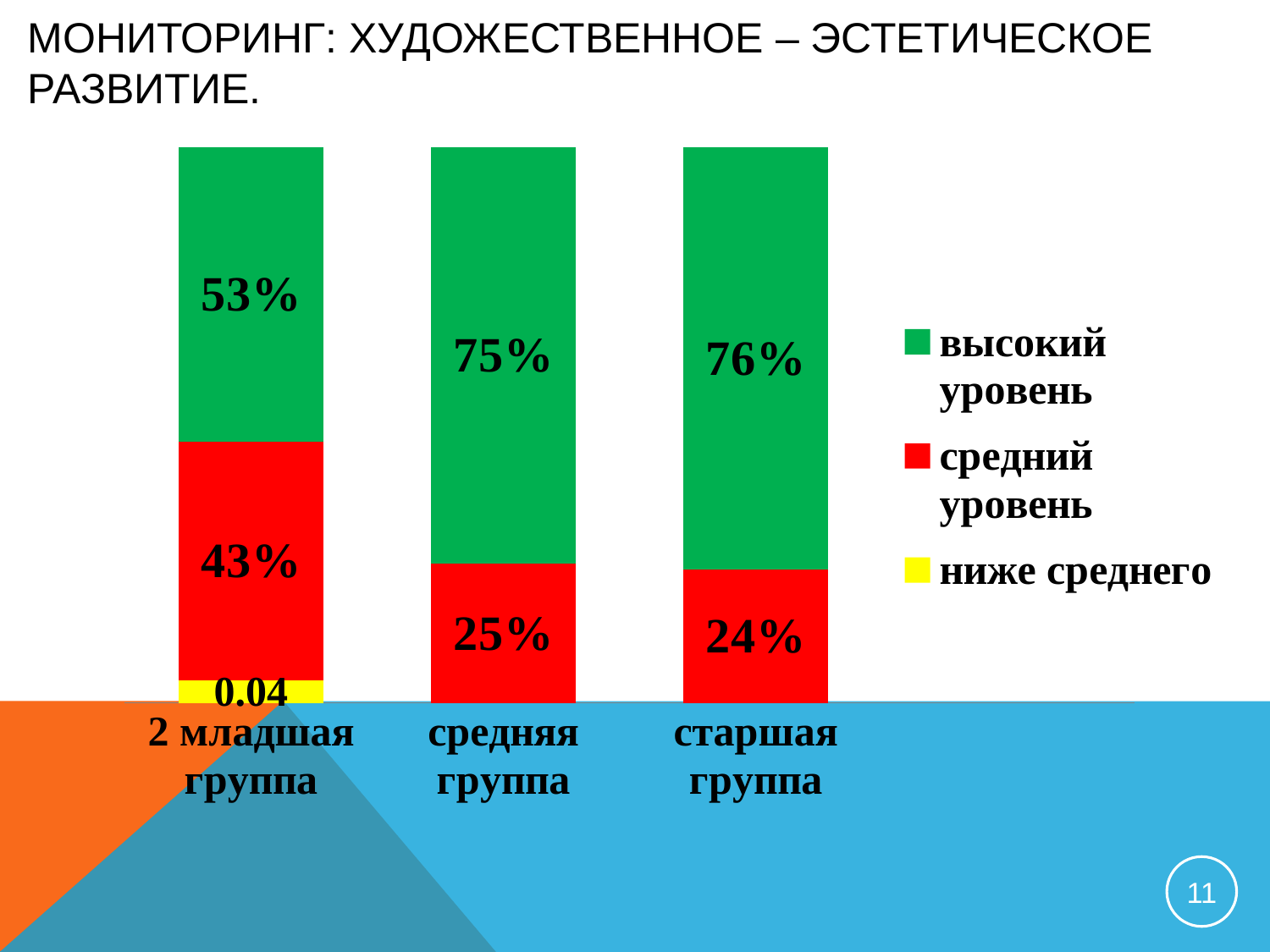

# Мониторинг: художественное – эстетическое развитие.

### Chart

| Category | ниже среднего | средний уровень | высокий уровень |
|---|---|---|---|
| 2 младшая группа | 0.04 | 0.43 | 0.53 |
| средняя группа | None | 0.25 | 0.75 |
| старшая группа | None | 0.24 | 0.76 |
11